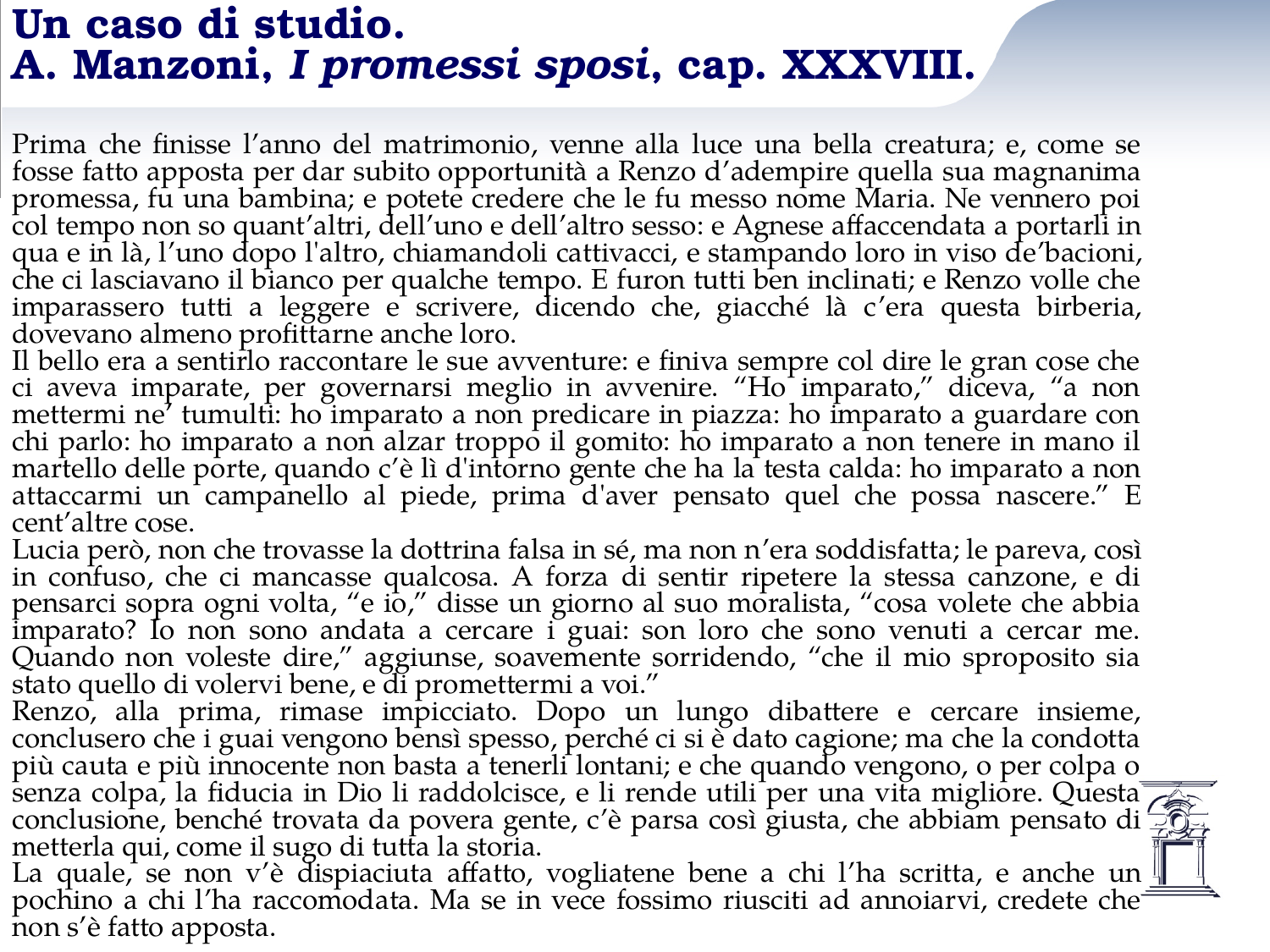

# Un caso di studio. A. Manzoni, I promessi sposi, cap. XXXVIII.
Prima che finisse l’anno del matrimonio, venne alla luce una bella creatura; e, come se fosse fatto apposta per dar subito opportunità a Renzo d’adempire quella sua magnanima promessa, fu una bambina; e potete credere che le fu messo nome Maria. Ne vennero poi col tempo non so quant’altri, dell’uno e dell’altro sesso: e Agnese affaccendata a portarli in qua e in là, l’uno dopo l'altro, chiamandoli cattivacci, e stampando loro in viso de’bacioni, che ci lasciavano il bianco per qualche tempo. E furon tutti ben inclinati; e Renzo volle che imparassero tutti a leggere e scrivere, dicendo che, giacché là c’era questa birberia, dovevano almeno profittarne anche loro.
Il bello era a sentirlo raccontare le sue avventure: e finiva sempre col dire le gran cose che ci aveva imparate, per governarsi meglio in avvenire. “Ho imparato,” diceva, “a non mettermi ne’ tumulti: ho imparato a non predicare in piazza: ho imparato a guardare con chi parlo: ho imparato a non alzar troppo il gomito: ho imparato a non tenere in mano il martello delle porte, quando c’è lì d'intorno gente che ha la testa calda: ho imparato a non attaccarmi un campanello al piede, prima d'aver pensato quel che possa nascere.” E cent’altre cose.
Lucia però, non che trovasse la dottrina falsa in sé, ma non n’era soddisfatta; le pareva, così in confuso, che ci mancasse qualcosa. A forza di sentir ripetere la stessa canzone, e di pensarci sopra ogni volta, “e io,” disse un giorno al suo moralista, “cosa volete che abbia imparato? Io non sono andata a cercare i guai: son loro che sono venuti a cercar me. Quando non voleste dire,” aggiunse, soavemente sorridendo, “che il mio sproposito sia stato quello di volervi bene, e di promettermi a voi.”
Renzo, alla prima, rimase impicciato. Dopo un lungo dibattere e cercare insieme, conclusero che i guai vengono bensì spesso, perché ci si è dato cagione; ma che la condotta più cauta e più innocente non basta a tenerli lontani; e che quando vengono, o per colpa o senza colpa, la fiducia in Dio li raddolcisce, e li rende utili per una vita migliore. Questa conclusione, benché trovata da povera gente, c’è parsa così giusta, che abbiam pensato di metterla qui, come il sugo di tutta la storia.
La quale, se non v’è dispiaciuta affatto, vogliatene bene a chi l’ha scritta, e anche un pochino a chi l’ha raccomodata. Ma se in vece fossimo riusciti ad annoiarvi, credete che non s’è fatto apposta.